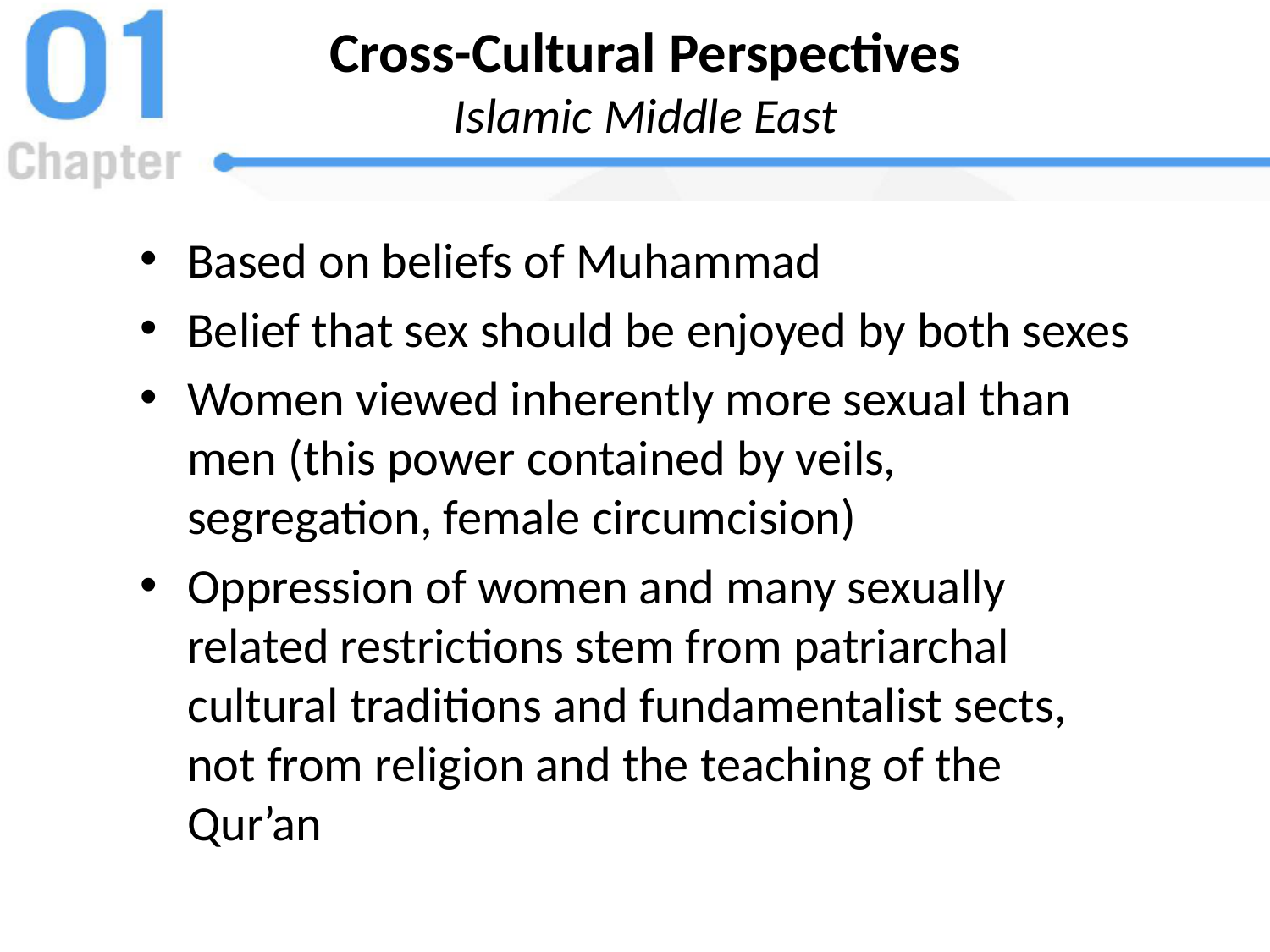

# Cross-Cultural Perspectives Islamic Middle East
Based on beliefs of Muhammad
Belief that sex should be enjoyed by both sexes
Women viewed inherently more sexual than men (this power contained by veils, segregation, female circumcision)
Oppression of women and many sexually related restrictions stem from patriarchal cultural traditions and fundamentalist sects, not from religion and the teaching of the Qur’an